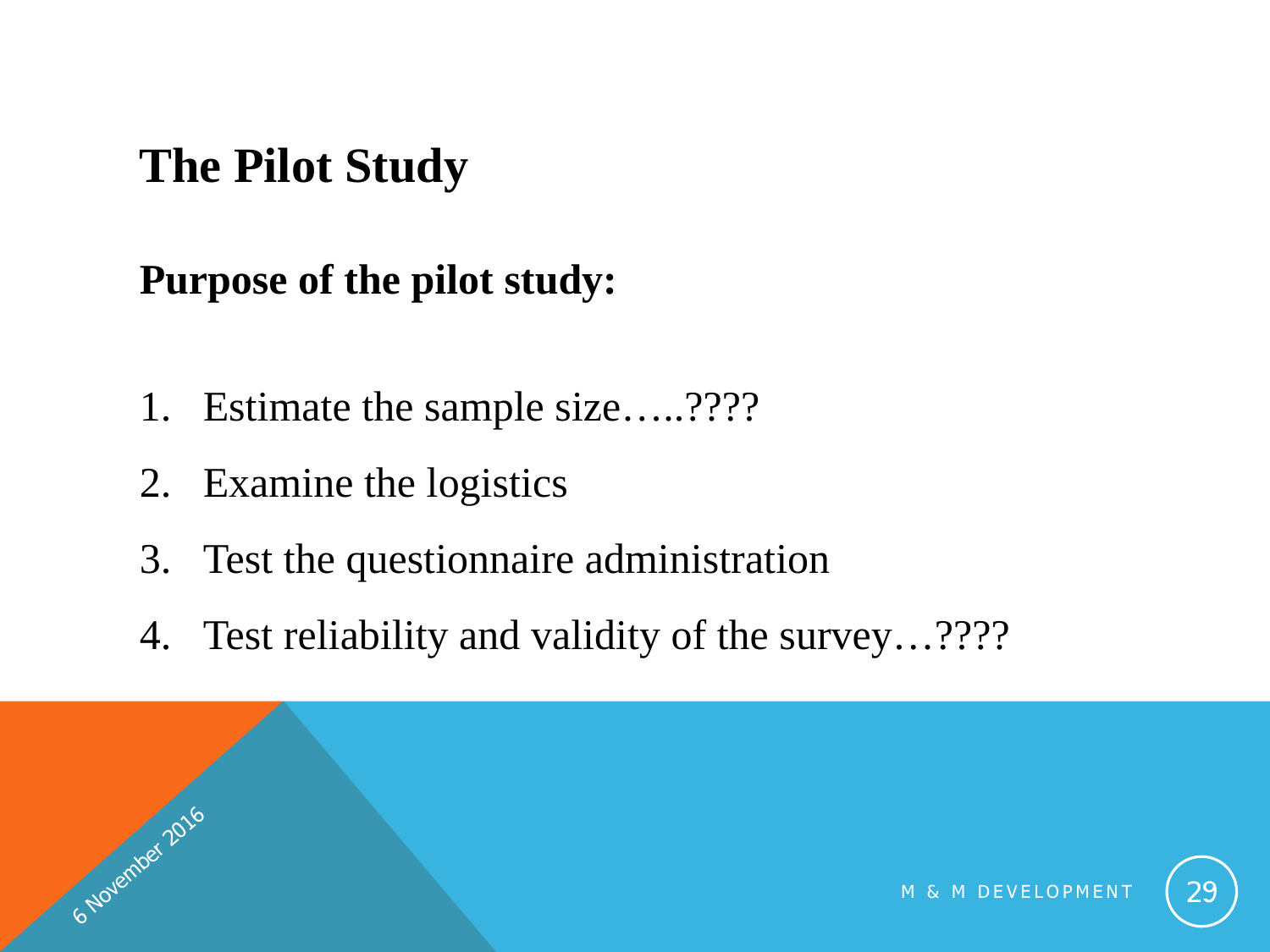

The Pilot Study

Purpose of the pilot study:

Estimate the sample size…..????
Examine the logistics
Test the questionnaire administration
Test reliability and validity of the survey…????

6 November 2016
29
M & M Development